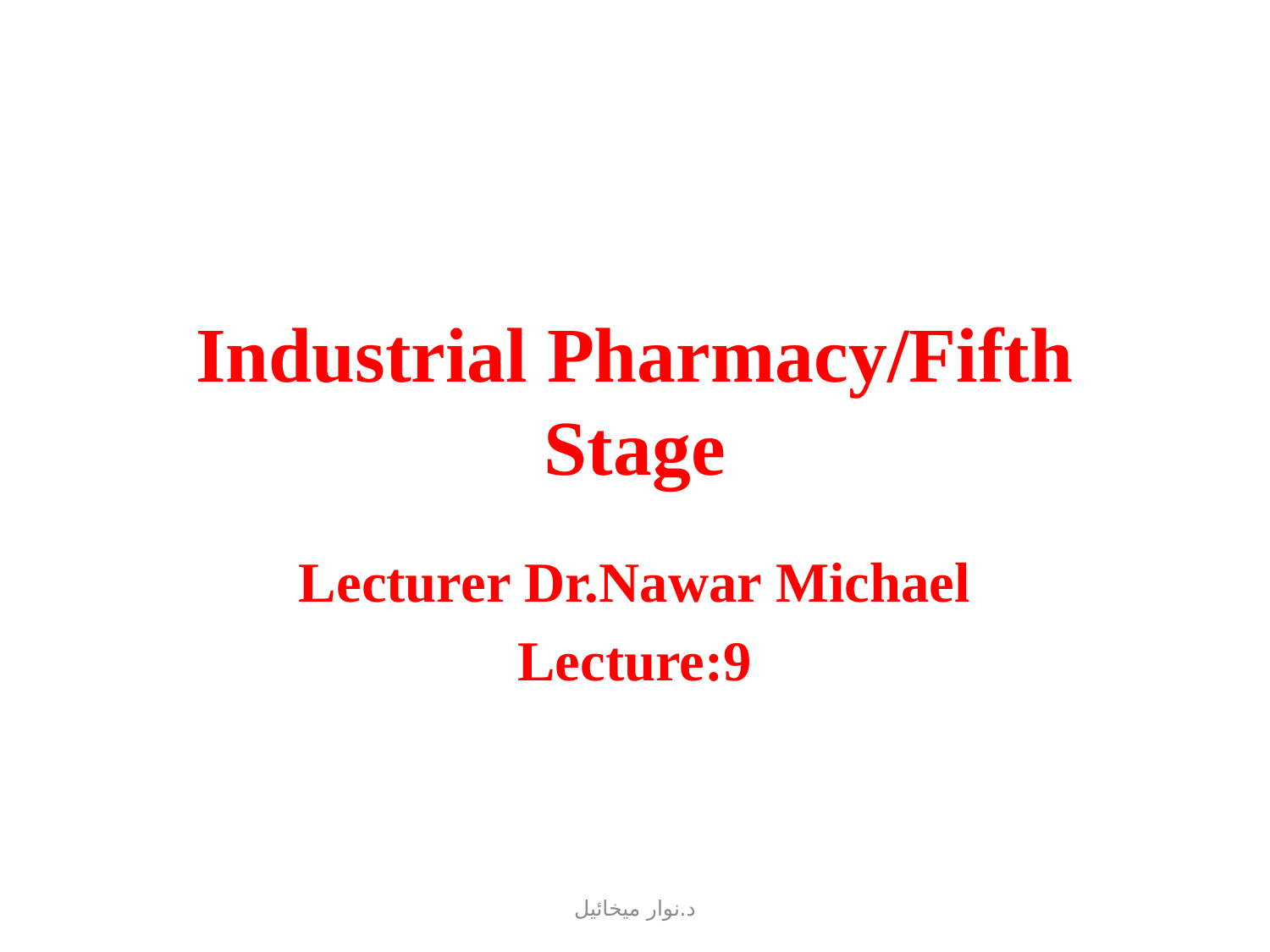

# Industrial Pharmacy/Fifth Stage
Lecturer Dr.Nawar Michael
Lecture:9

د.نوار ميخائيل